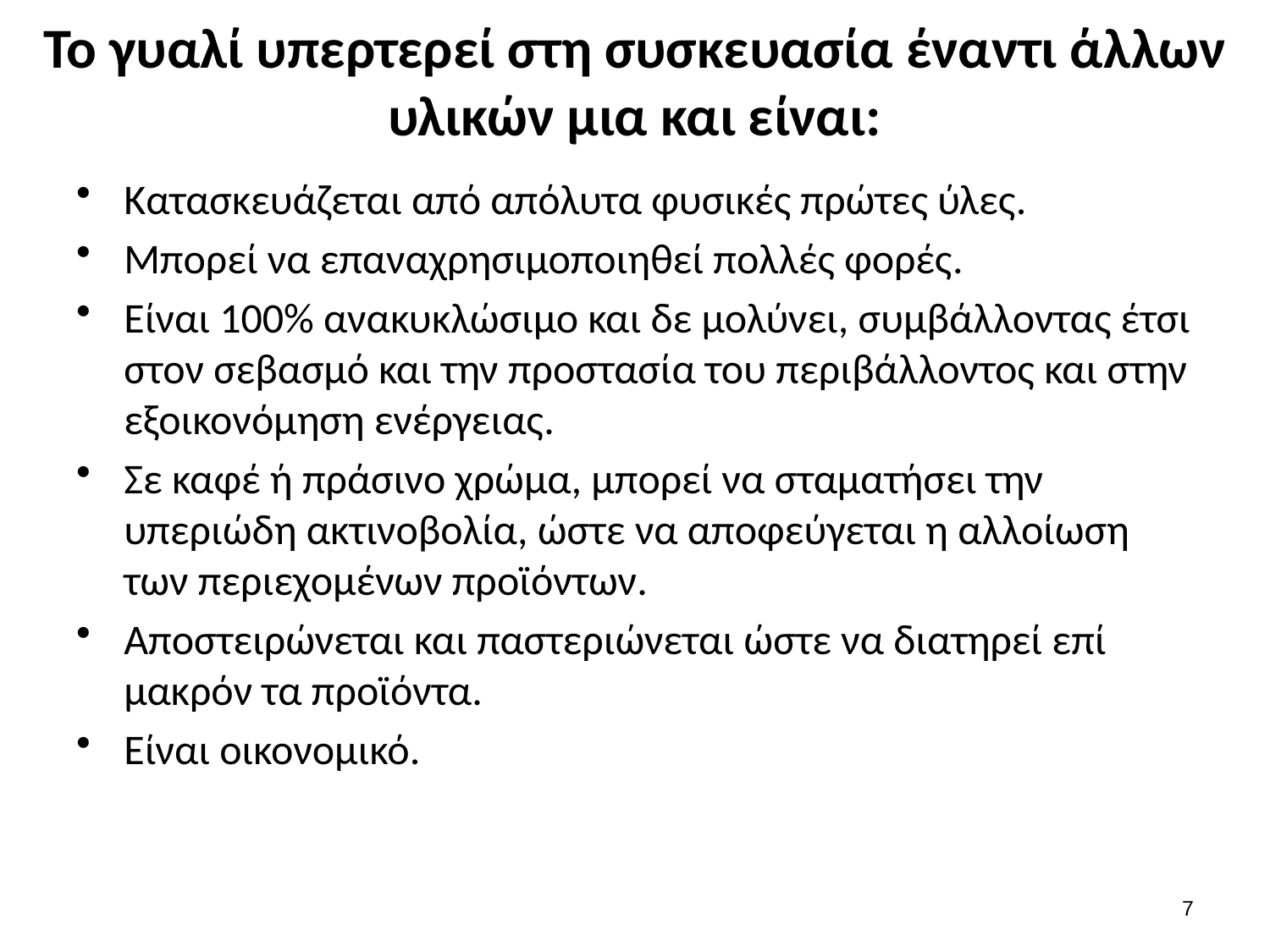

# Το γυαλί υπερτερεί στη συσκευασία έναντι άλλων υλικών μια και είναι:
Κατασκευάζεται από απόλυτα φυσικές πρώτες ύλες.
Μπορεί να επαναχρησιμοποιηθεί πολλές φορές.
Είναι 100% ανακυκλώσιμο και δε μολύνει, συμβάλλοντας έτσι στον σεβασμό και την προστασία του περιβάλλοντος και στην εξοικονόμηση ενέργειας.
Σε καφέ ή πράσινο χρώμα, μπορεί να σταματήσει την υπεριώδη ακτινοβολία, ώστε να αποφεύγεται η αλλοίωση των περιεχομένων προϊόντων.
Αποστειρώνεται και παστεριώνεται ώστε να διατηρεί επί μακρόν τα προϊόντα.
Είναι οικονομικό.

7